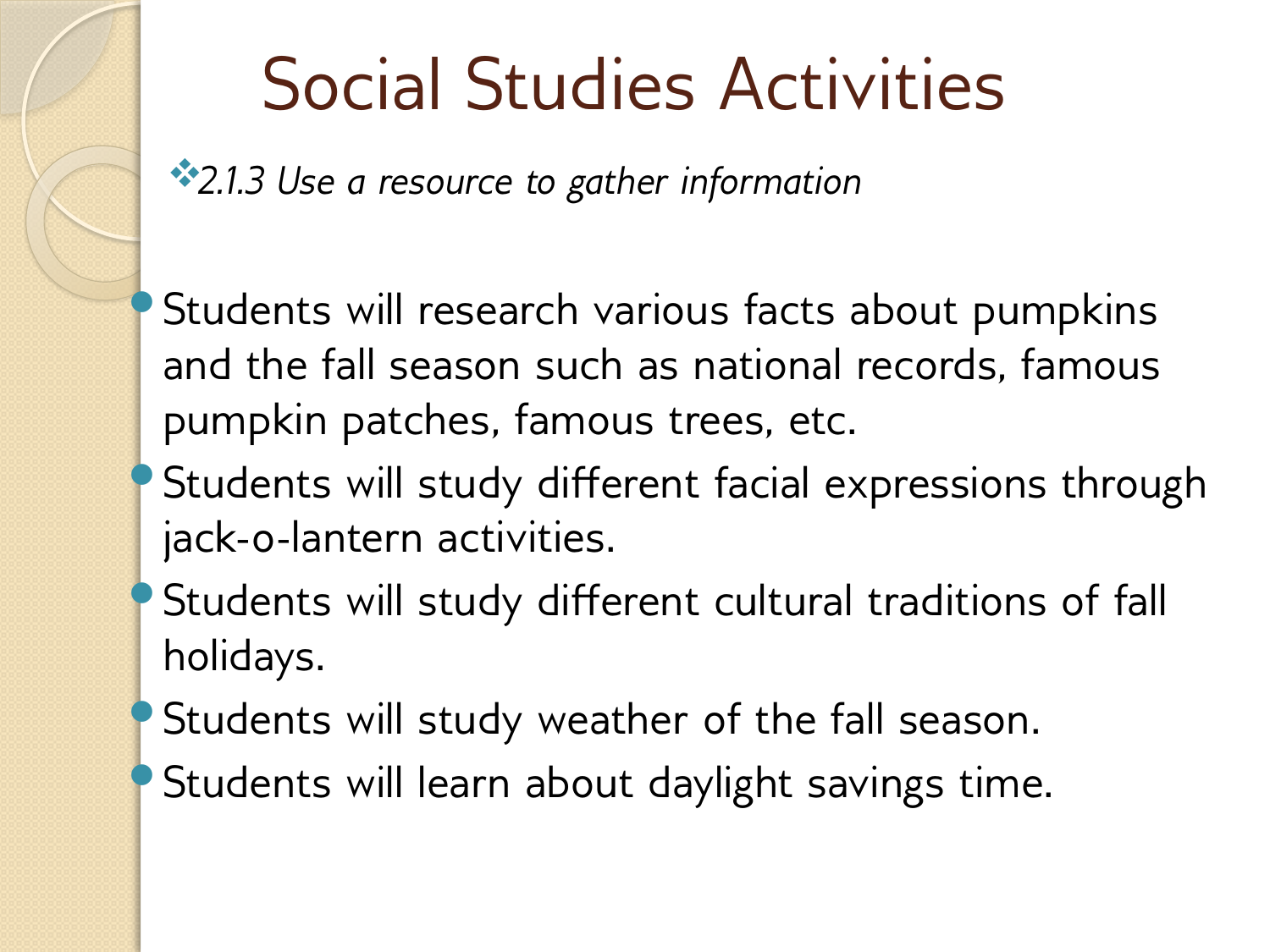

# Social Studies Activities
2.1.3 Use a resource to gather information

Students will research various facts about pumpkins and the fall season such as national records, famous pumpkin patches, famous trees, etc.
Students will study different facial expressions through jack-o-lantern activities.
Students will study different cultural traditions of fall holidays.
Students will study weather of the fall season.
Students will learn about daylight savings time.